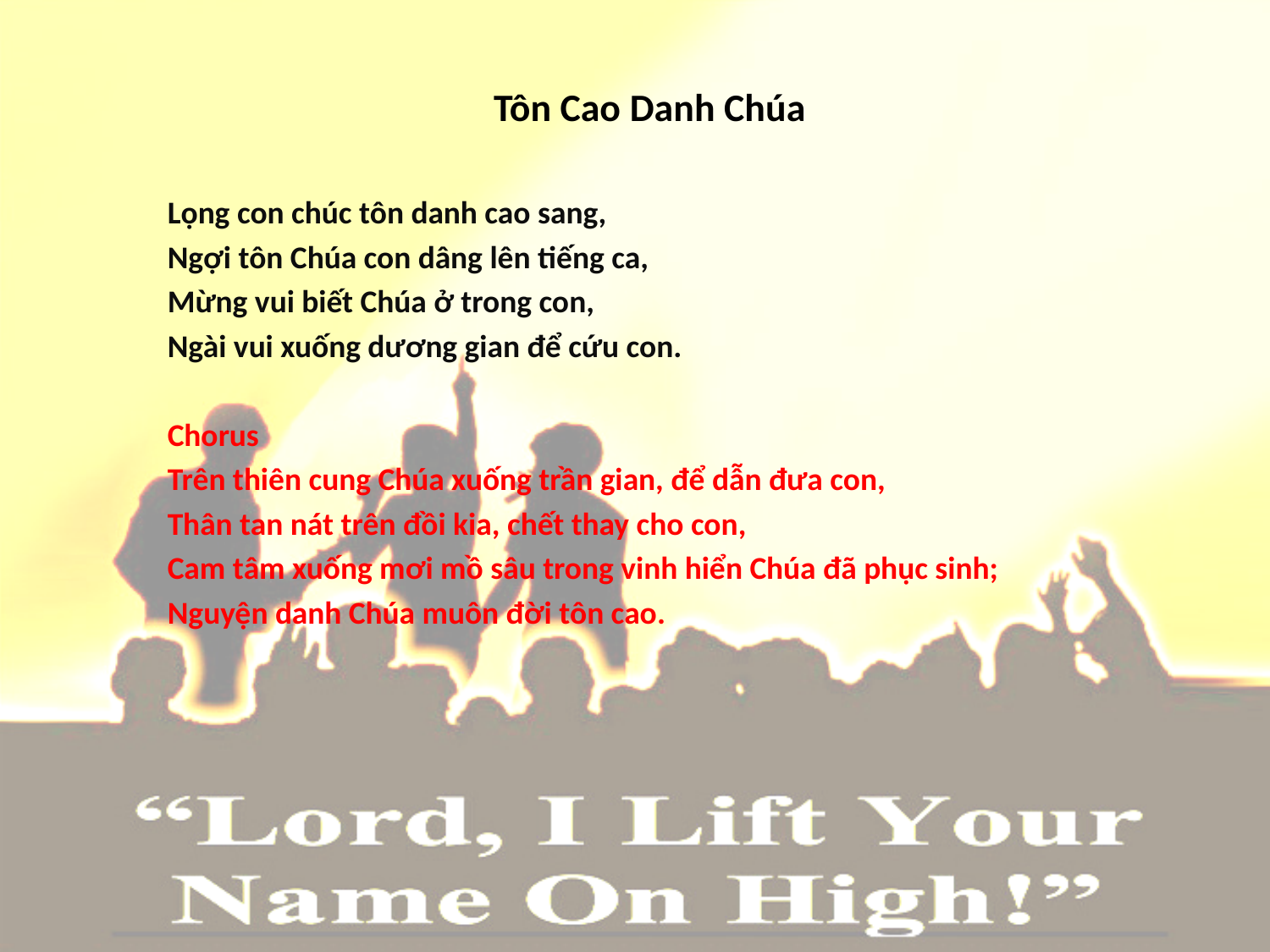

# Tôn Cao Danh Chúa
Lọng con chúc tôn danh cao sang,
Ngợi tôn Chúa con dâng lên tiếng ca,
Mừng vui biết Chúa ở trong con,
Ngài vui xuống dương gian để cứu con.

Chorus
Trên thiên cung Chúa xuống trần gian, để dẫn đưa con,
Thân tan nát trên đồi kia, chết thay cho con,
Cam tâm xuống mơi mồ sâu trong vinh hiển Chúa đã phục sinh;
Nguyện danh Chúa muôn đời tôn cao.